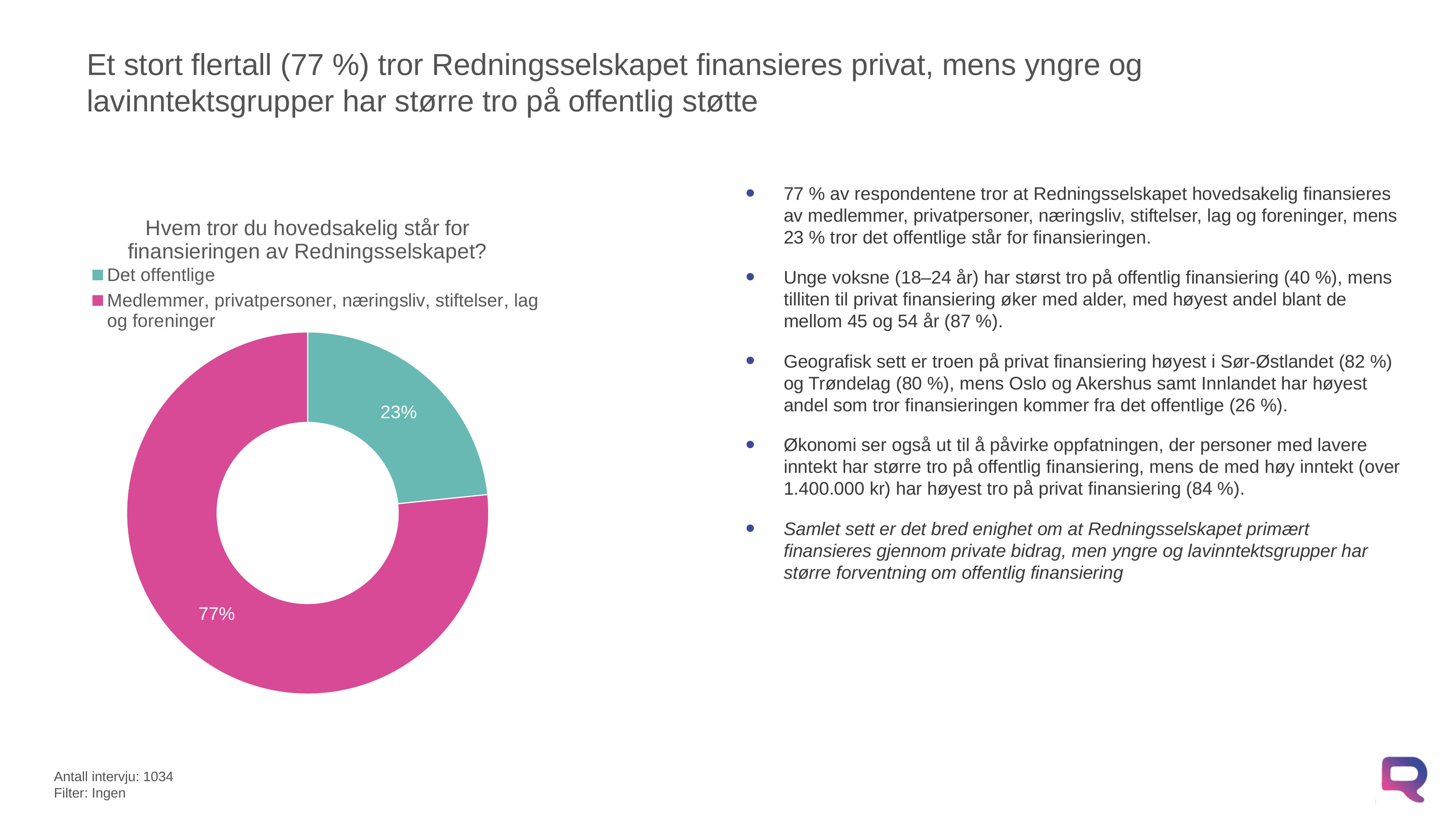

# Et stort flertall (77 %) tror Redningsselskapet finansieres privat, mens yngre og lavinntektsgrupper har større tro på offentlig støtte
77 % av respondentene tror at Redningsselskapet hovedsakelig finansieres av medlemmer, privatpersoner, næringsliv, stiftelser, lag og foreninger, mens 23 % tror det offentlige står for finansieringen.
Unge voksne (18–24 år) har størst tro på offentlig finansiering (40 %), mens tilliten til privat finansiering øker med alder, med høyest andel blant de mellom 45 og 54 år (87 %).
Geografisk sett er troen på privat finansiering høyest i Sør-Østlandet (82 %) og Trøndelag (80 %), mens Oslo og Akershus samt Innlandet har høyest andel som tror finansieringen kommer fra det offentlige (26 %).
Økonomi ser også ut til å påvirke oppfatningen, der personer med lavere inntekt har større tro på offentlig finansiering, mens de med høy inntekt (over 1.400.000 kr) har høyest tro på privat finansiering (84 %).
Samlet sett er det bred enighet om at Redningsselskapet primært finansieres gjennom private bidrag, men yngre og lavinntektsgrupper har større forventning om offentlig finansiering

### Chart: Hvem tror du hovedsakelig står for finansieringen av Redningsselskapet?

| Category | Usikker |
|---|---|
| Det offentlige | 0.23371776340185518 |
| Medlemmer, privatpersoner, næringsliv, stiftelser, lag og foreninger | 0.7662822365981417 |
XXX KUNDENAVN
XXX PROSJEKTNAVN
Antall intervju: 1034
Filter: Ingen